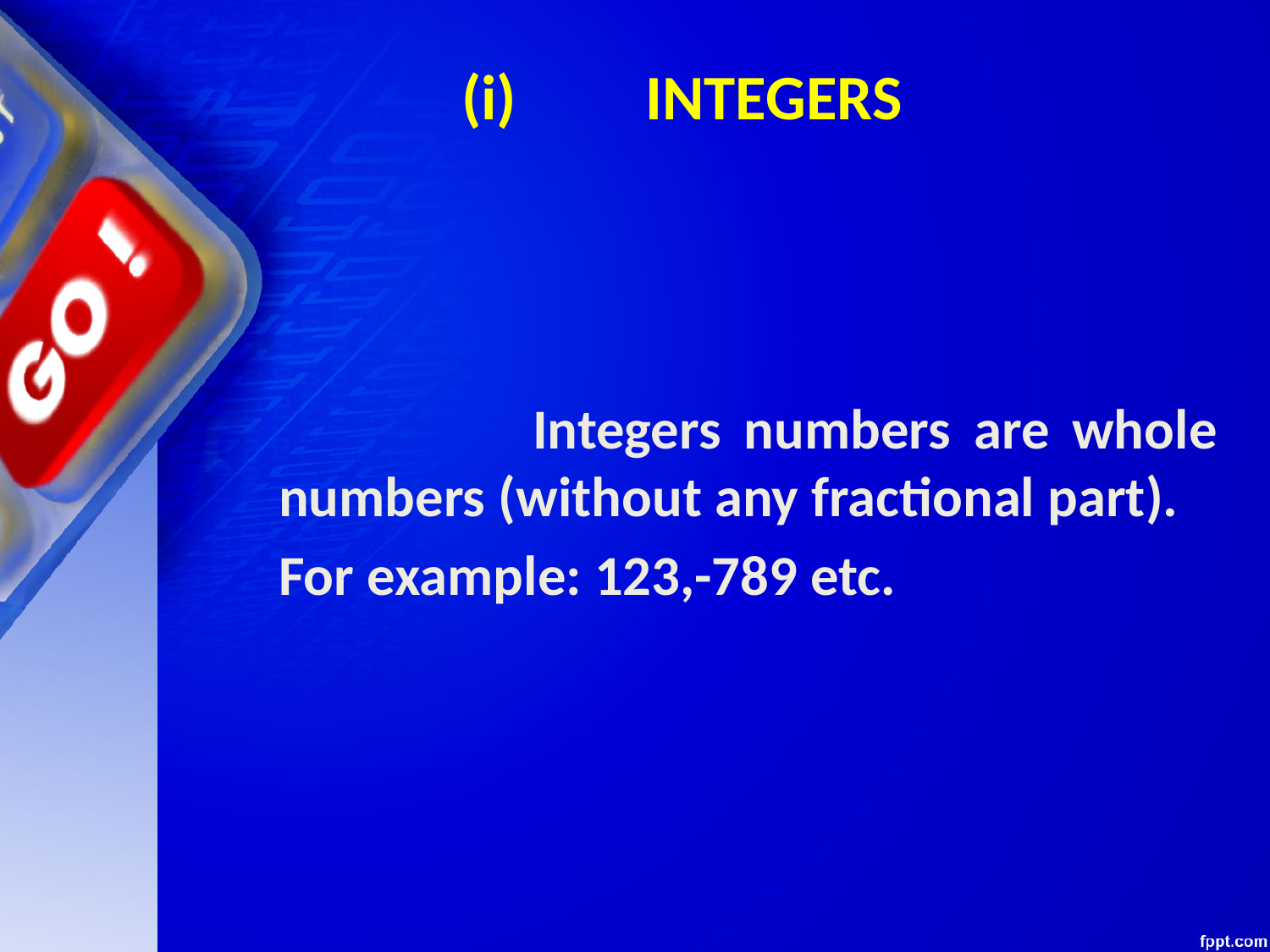

# (i)		INTEGERS

			Integers numbers are whole numbers (without any fractional part).
	For example: 123,-789 etc.